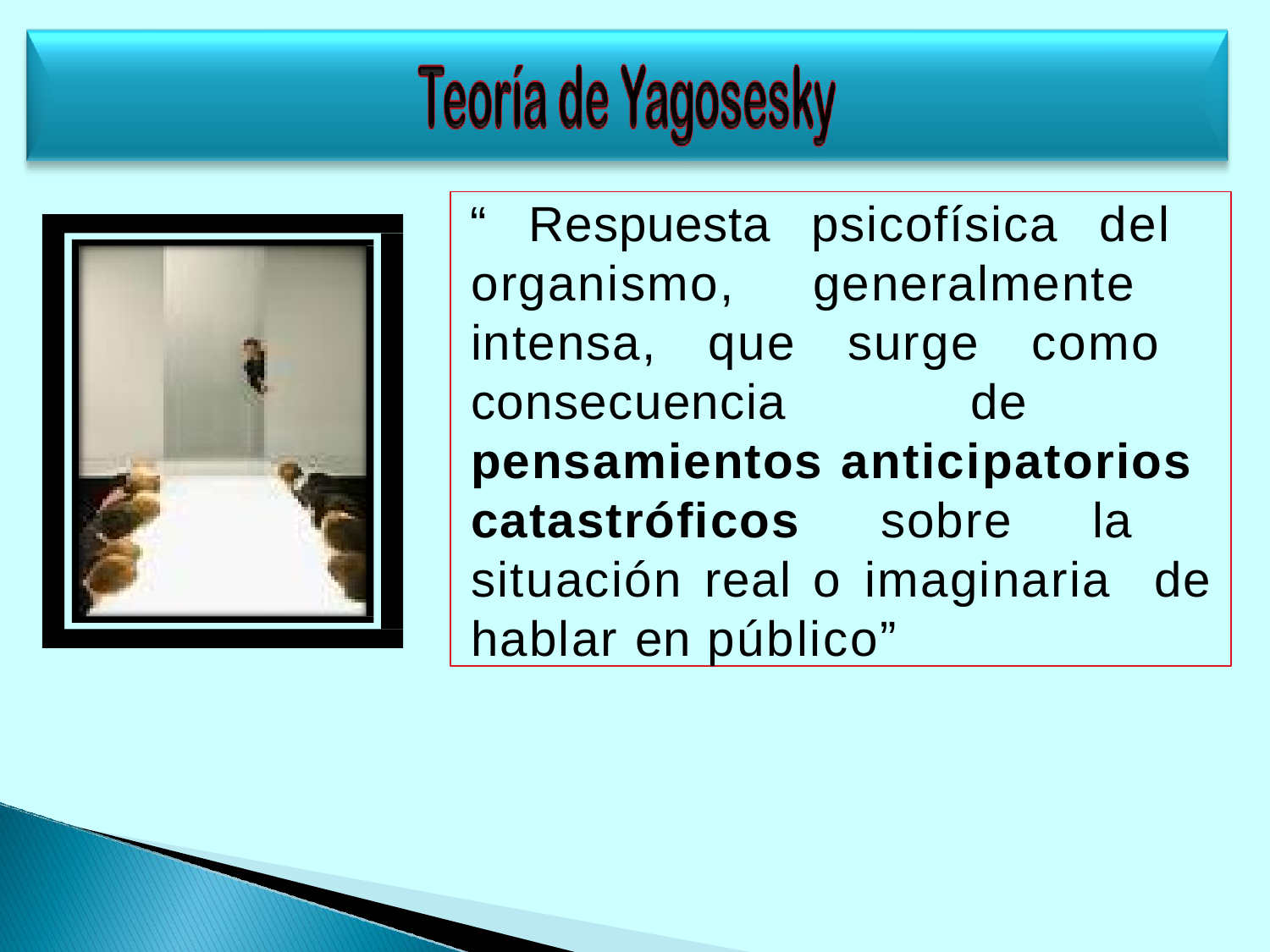

“ Respuesta psicofísica del  organismo, generalmente  intensa, que surge como  consecuencia de  pensamientos anticipatorios  catastróficos sobre la  situación real o imaginaria  de hablar en público”